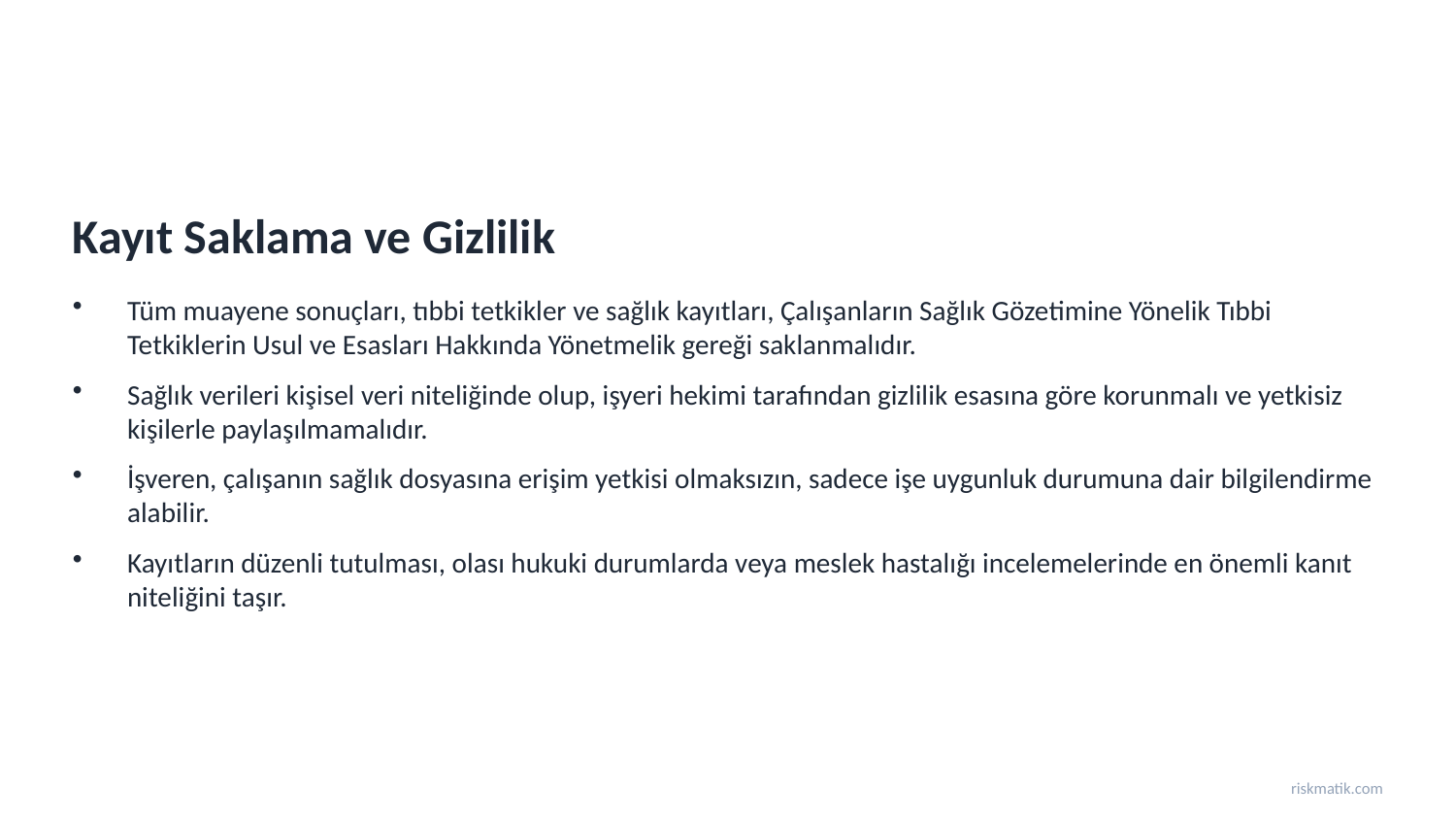

Kayıt Saklama ve Gizlilik
Tüm muayene sonuçları, tıbbi tetkikler ve sağlık kayıtları, Çalışanların Sağlık Gözetimine Yönelik Tıbbi Tetkiklerin Usul ve Esasları Hakkında Yönetmelik gereği saklanmalıdır.
Sağlık verileri kişisel veri niteliğinde olup, işyeri hekimi tarafından gizlilik esasına göre korunmalı ve yetkisiz kişilerle paylaşılmamalıdır.
İşveren, çalışanın sağlık dosyasına erişim yetkisi olmaksızın, sadece işe uygunluk durumuna dair bilgilendirme alabilir.
Kayıtların düzenli tutulması, olası hukuki durumlarda veya meslek hastalığı incelemelerinde en önemli kanıt niteliğini taşır.
riskmatik.com